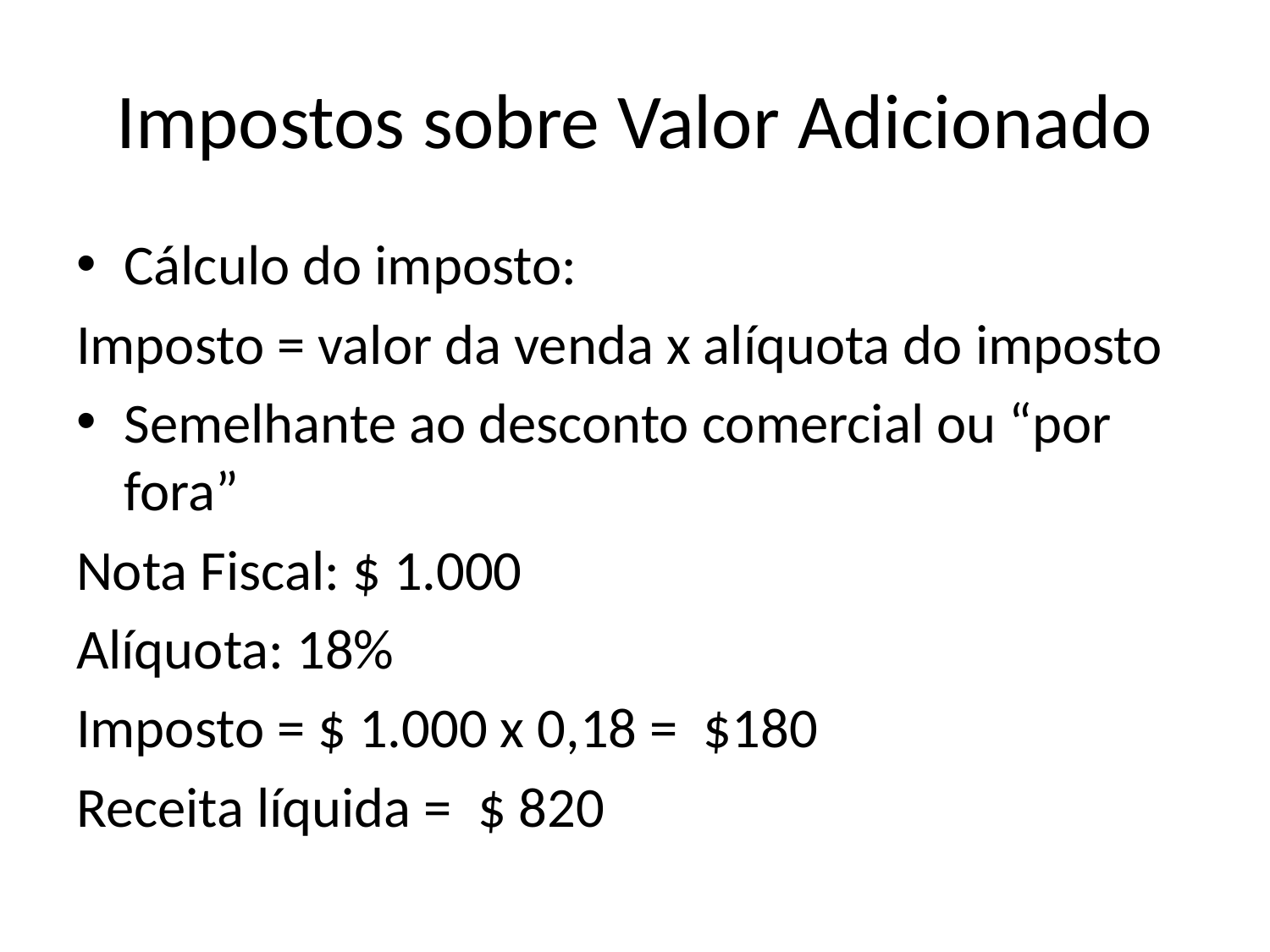

# Impostos sobre Valor Adicionado
Cálculo do imposto:
Imposto = valor da venda x alíquota do imposto
Semelhante ao desconto comercial ou “por fora”
Nota Fiscal: $ 1.000
Alíquota: 18%
Imposto = $ 1.000 x 0,18 =  $180
Receita líquida =  $ 820